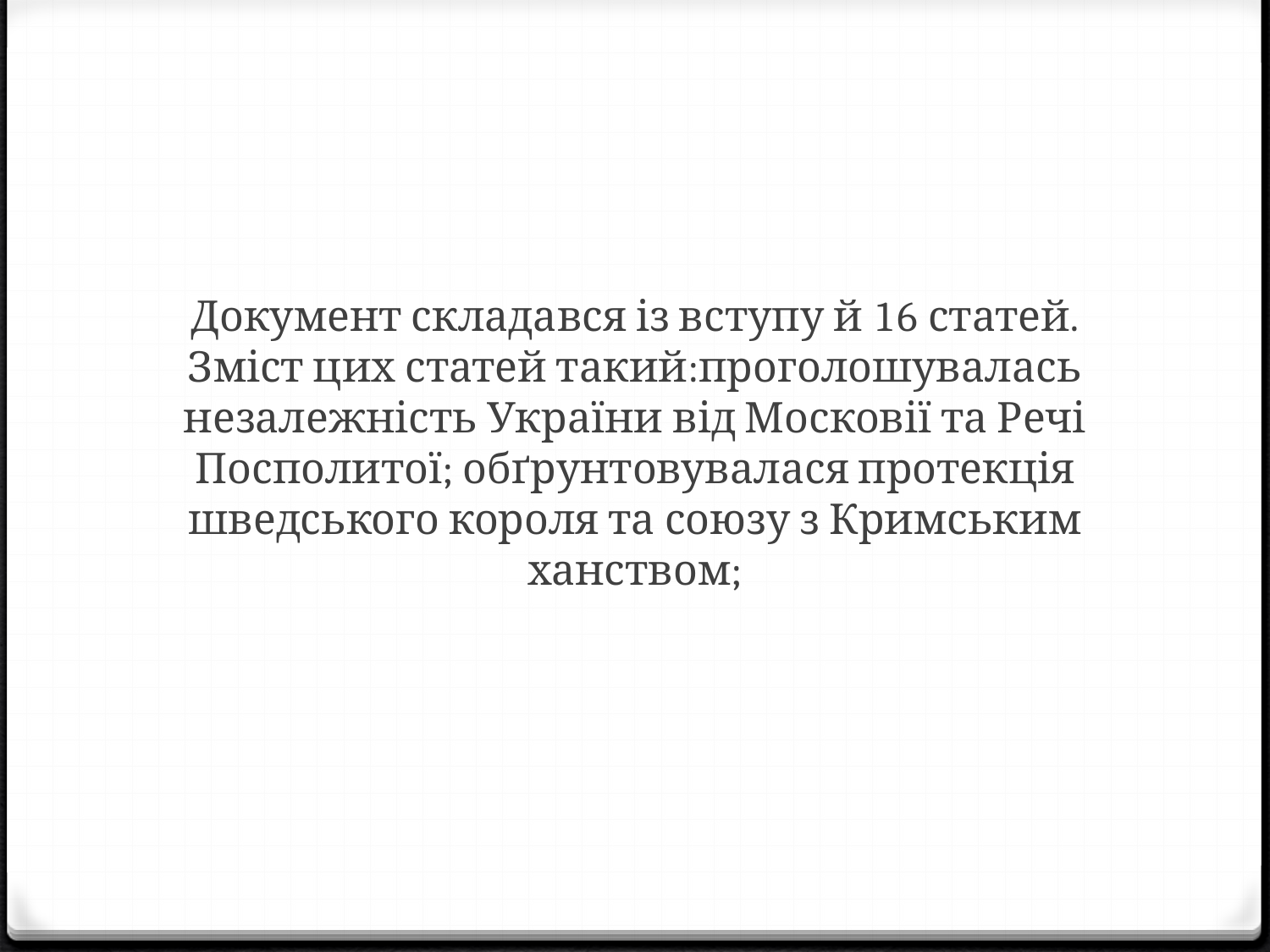

Документ складався із вступу й 16 статей. Зміст цих статей такий:проголошувалась незалежність України від Московії та Речі Посполитої; обґрунтовувалася протекція шведського короля та союзу з Кримським ханством;